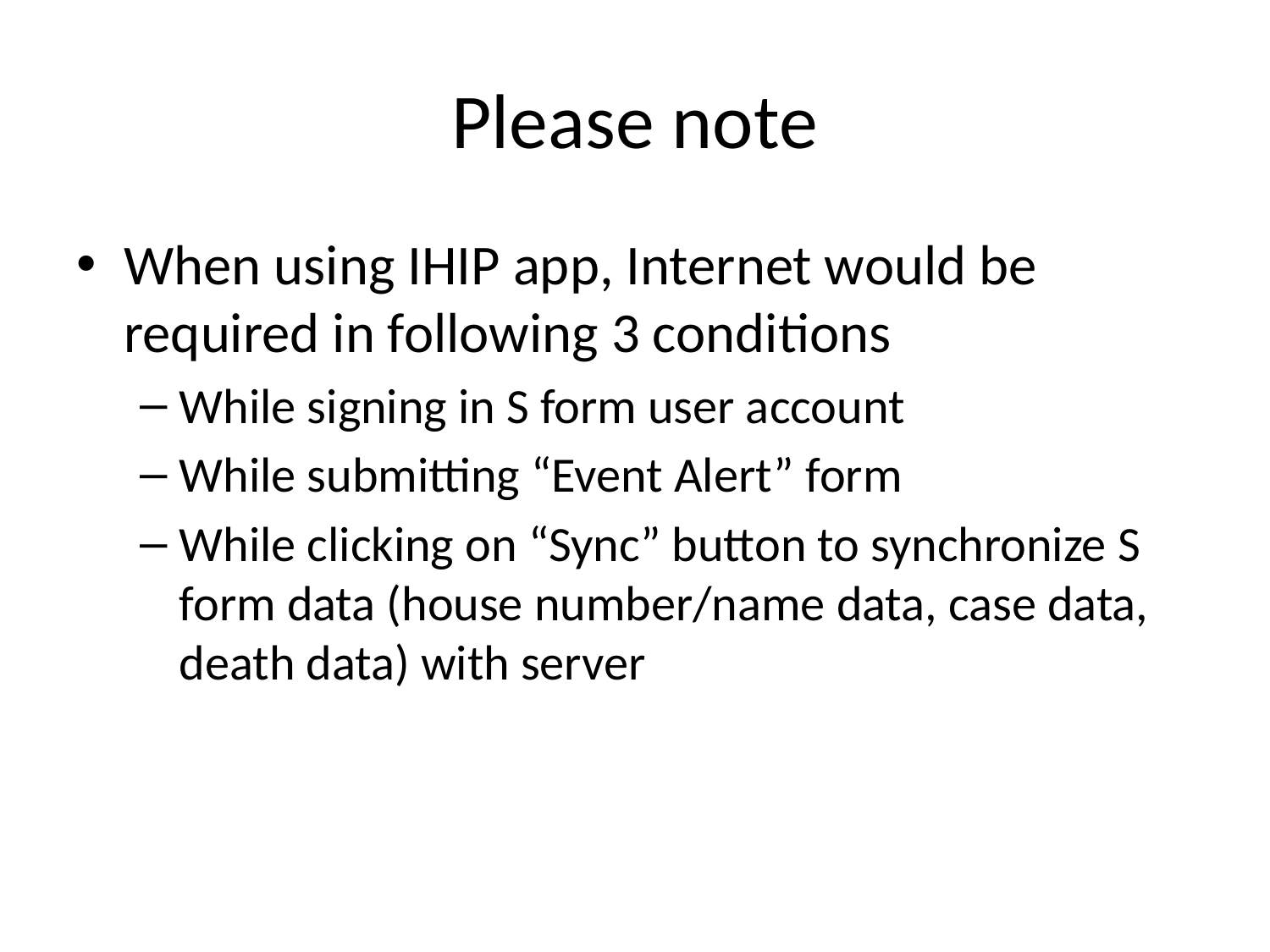

# Please note
When using IHIP app, Internet would be required in following 3 conditions
While signing in S form user account
While submitting “Event Alert” form
While clicking on “Sync” button to synchronize S form data (house number/name data, case data, death data) with server